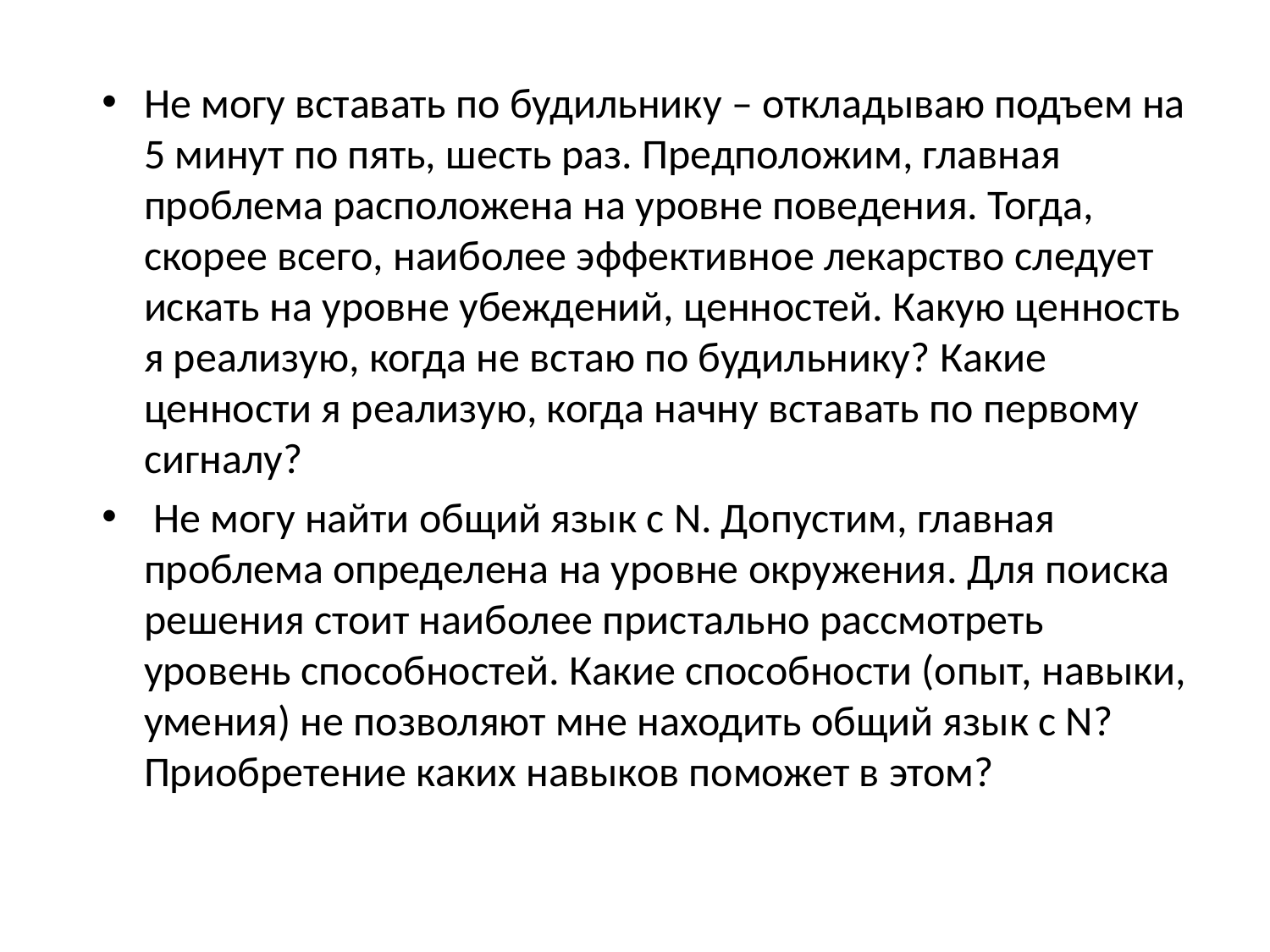

Не могу вставать по будильнику – откладываю подъем на 5 минут по пять, шесть раз. Предположим, главная проблема расположена на уровне поведения. Тогда, скорее всего, наиболее эффективное лекарство следует искать на уровне убеждений, ценностей. Какую ценность я реализую, когда не встаю по будильнику? Какие ценности я реализую, когда начну вставать по первому сигналу?
 Не могу найти общий язык с N. Допустим, главная проблема определена на уровне окружения. Для поиска решения стоит наиболее пристально рассмотреть уровень способностей. Какие способности (опыт, навыки, умения) не позволяют мне находить общий язык с N? Приобретение каких навыков поможет в этом?